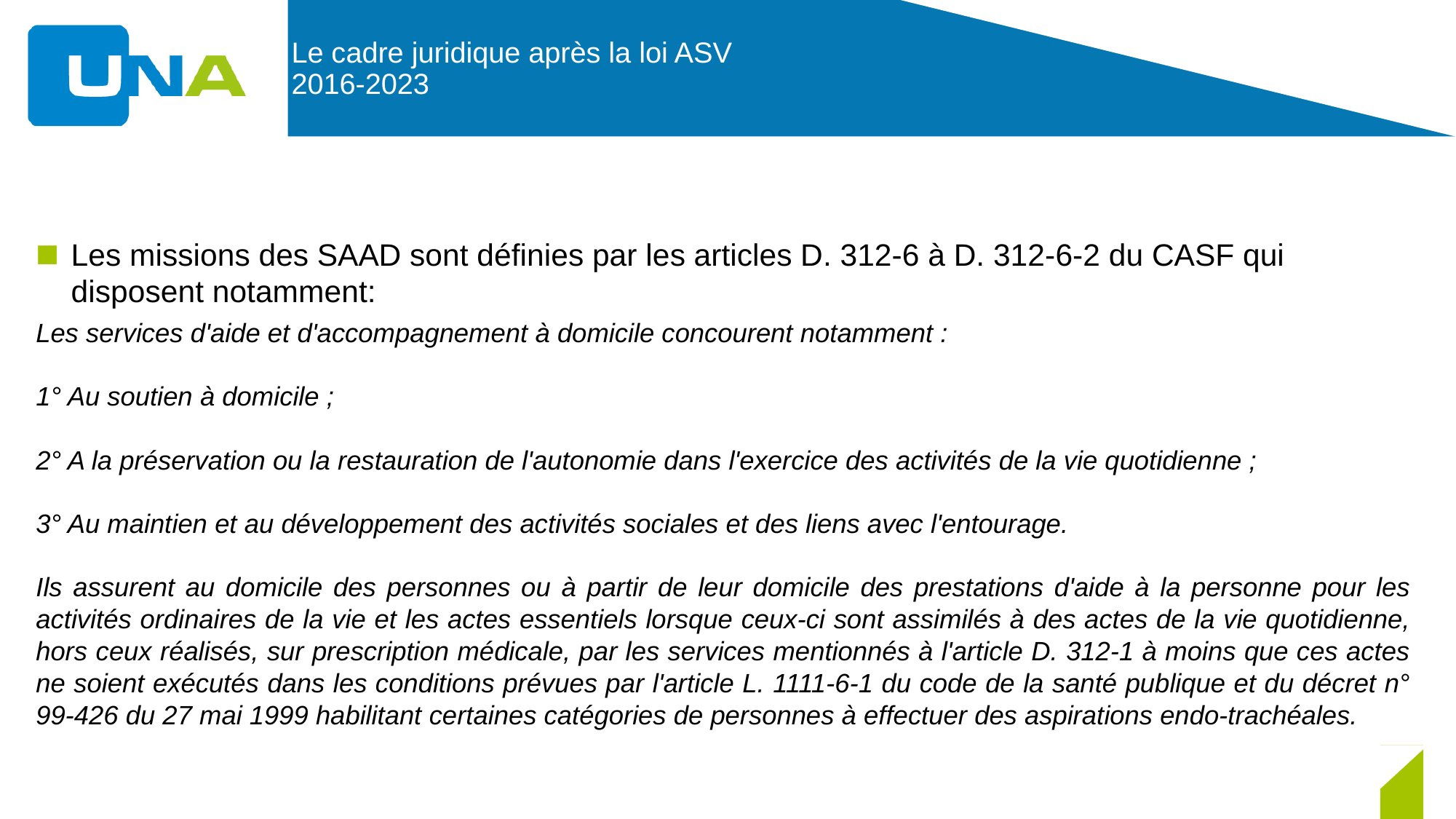

# Le cadre juridique après la loi ASV 2016-2023

Les missions des SAAD sont définies par les articles D. 312-6 à D. 312-6-2 du CASF qui disposent notamment:
Les services d'aide et d'accompagnement à domicile concourent notamment :

1° Au soutien à domicile ;

2° A la préservation ou la restauration de l'autonomie dans l'exercice des activités de la vie quotidienne ;

3° Au maintien et au développement des activités sociales et des liens avec l'entourage.

Ils assurent au domicile des personnes ou à partir de leur domicile des prestations d'aide à la personne pour les activités ordinaires de la vie et les actes essentiels lorsque ceux-ci sont assimilés à des actes de la vie quotidienne, hors ceux réalisés, sur prescription médicale, par les services mentionnés à l'article D. 312-1 à moins que ces actes ne soient exécutés dans les conditions prévues par l'article L. 1111-6-1 du code de la santé publique et du décret n° 99-426 du 27 mai 1999 habilitant certaines catégories de personnes à effectuer des aspirations endo-trachéales.